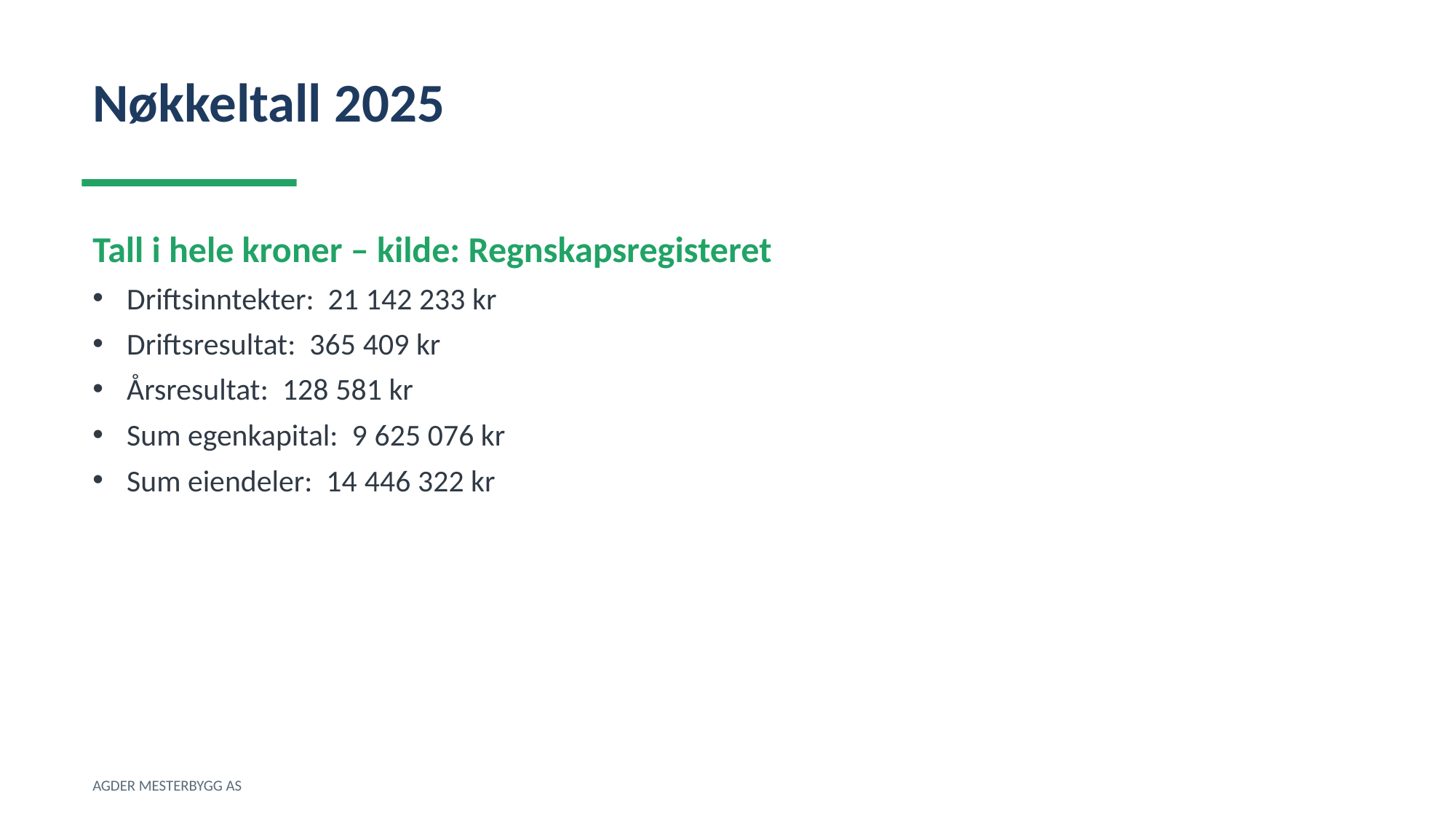

Nøkkeltall 2025

Tall i hele kroner – kilde: Regnskapsregisteret
Driftsinntekter:  21 142 233 kr
Driftsresultat:  365 409 kr
Årsresultat:  128 581 kr
Sum egenkapital:  9 625 076 kr
Sum eiendeler:  14 446 322 kr
AGDER MESTERBYGG AS